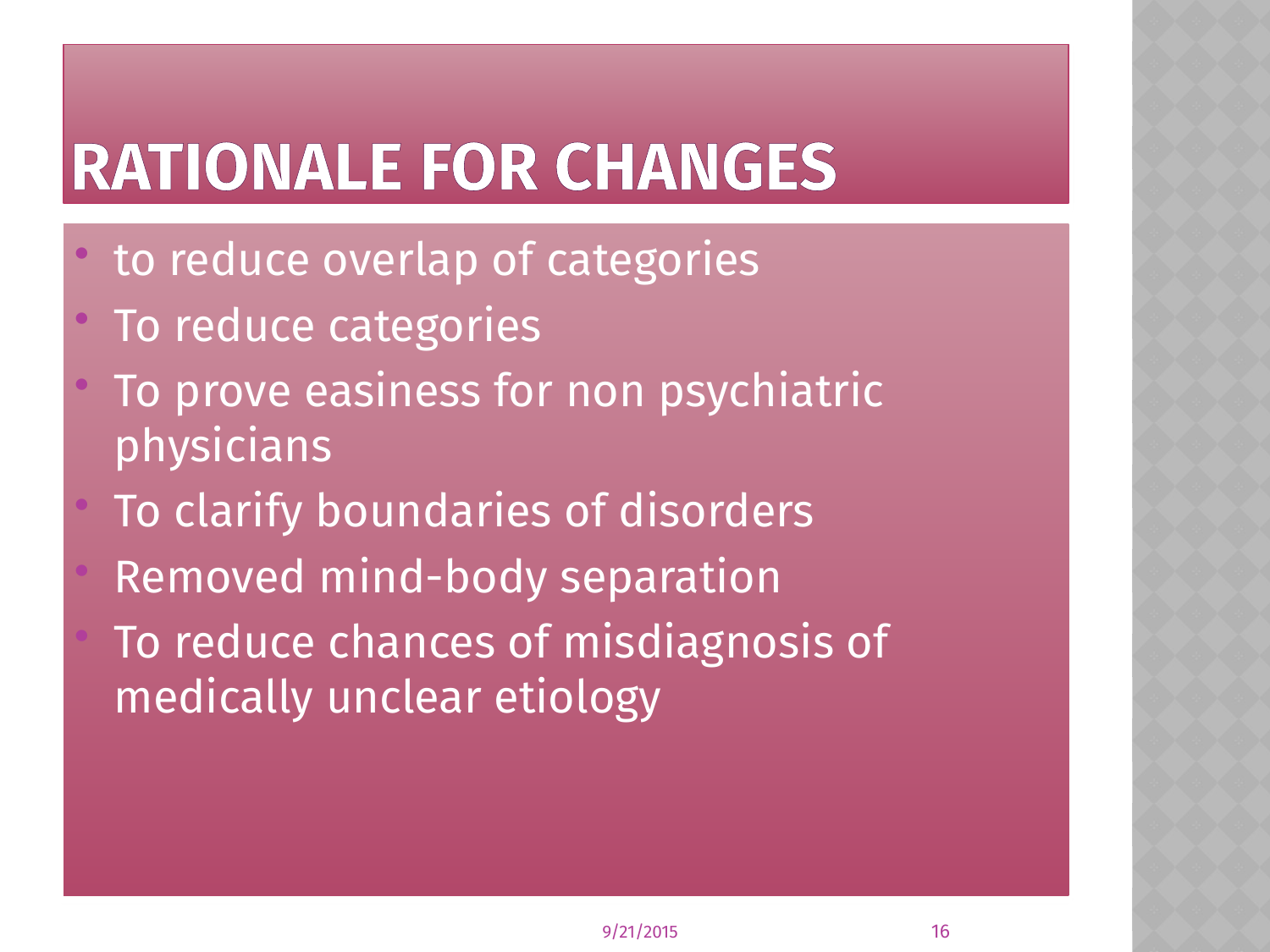

# Rationale for changes
to reduce overlap of categories
To reduce categories
To prove easiness for non psychiatric physicians
To clarify boundaries of disorders
Removed mind-body separation
To reduce chances of misdiagnosis of medically unclear etiology

16
9/21/2015